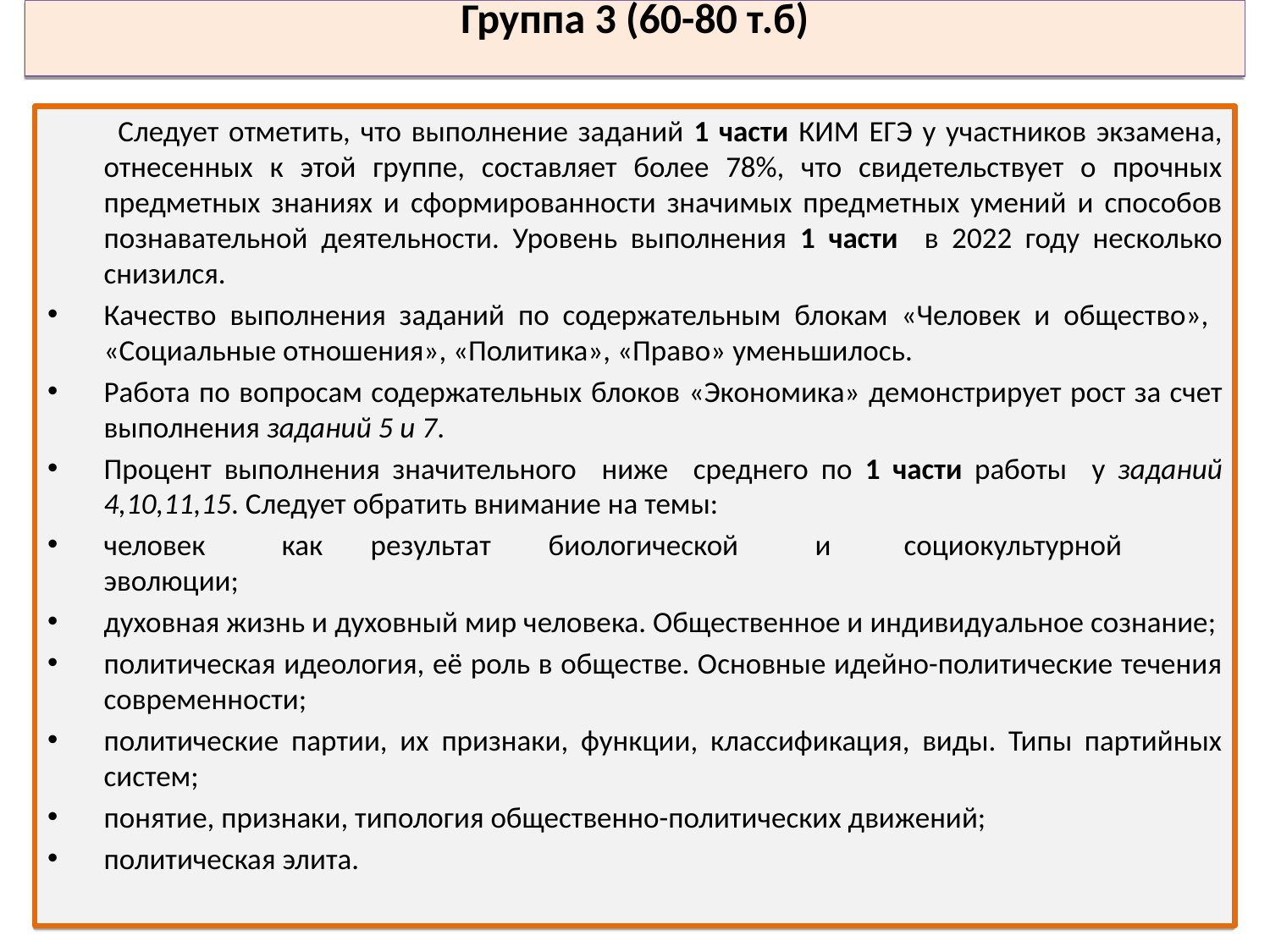

Группа 3 (60-80 т.б)
       Следует отметить, что выполнение заданий 1 части КИМ ЕГЭ у участников экзамена, отнесенных к этой группе, составляет более 78%, что свидетельствует о прочных предметных знаниях и сформированности значимых предметных умений и способов познавательной деятельности. Уровень выполнения 1 части  в 2022 году несколько снизился.
Качество выполнения заданий по содержательным блокам «Человек и общество»,  «Социальные отношения», «Политика», «Право» уменьшилось.
Работа по вопросам содержательных блоков «Экономика» демонстрирует рост за счет выполнения заданий 5 и 7.
Процент выполнения значительного  ниже  среднего по 1 части работы  у заданий 4,10,11,15. Следует обратить внимание на темы:
человек	как	результат	биологической	и	социокультурной эволюции;
духовная жизнь и духовный мир человека. Общественное и индивидуальное сознание;
политическая идеология, её роль в обществе. Основные идейно-политические течения современности;
политические партии, их признаки, функции, классификация, виды. Типы партийных систем;
понятие, признаки, типология общественно-политических движений;
политическая элита.